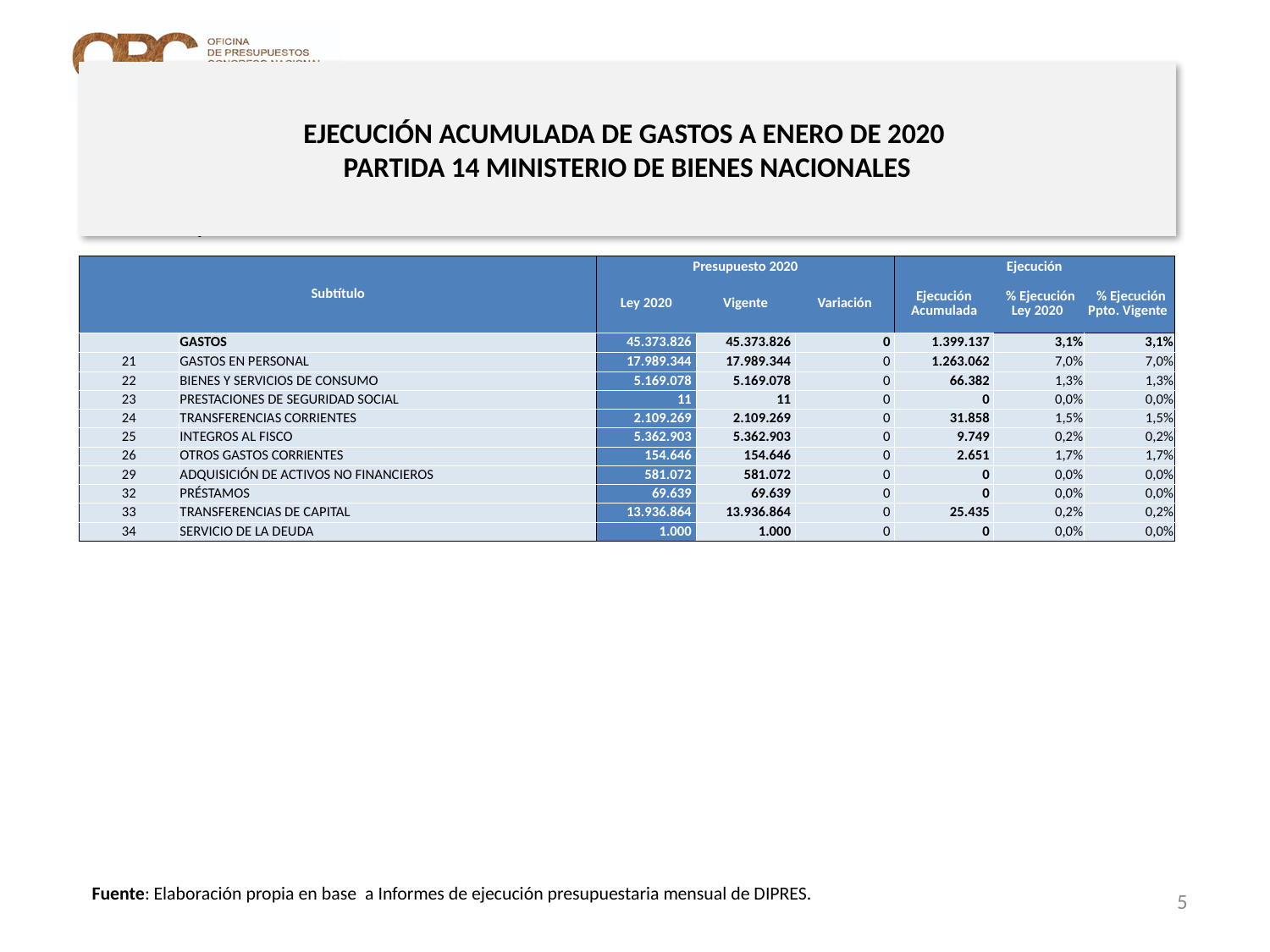

# EJECUCIÓN ACUMULADA DE GASTOS A ENERO DE 2020 PARTIDA 14 MINISTERIO DE BIENES NACIONALES
en miles de pesos 2020
| Subtítulo |  | Presupuesto 2020 |  |  | Ejecución |  |  |
| --- | --- | --- | --- | --- | --- | --- | --- |
|  |  | Ley 2020 | Vigente | Variación | Ejecución Acumulada | % Ejecución Ley 2020 | % Ejecución Ppto. Vigente |
|  | GASTOS | 45.373.826 | 45.373.826 | 0 | 1.399.137 | 3,1% | 3,1% |
| 21 | GASTOS EN PERSONAL | 17.989.344 | 17.989.344 | 0 | 1.263.062 | 7,0% | 7,0% |
| 22 | BIENES Y SERVICIOS DE CONSUMO | 5.169.078 | 5.169.078 | 0 | 66.382 | 1,3% | 1,3% |
| 23 | PRESTACIONES DE SEGURIDAD SOCIAL | 11 | 11 | 0 | 0 | 0,0% | 0,0% |
| 24 | TRANSFERENCIAS CORRIENTES | 2.109.269 | 2.109.269 | 0 | 31.858 | 1,5% | 1,5% |
| 25 | INTEGROS AL FISCO | 5.362.903 | 5.362.903 | 0 | 9.749 | 0,2% | 0,2% |
| 26 | OTROS GASTOS CORRIENTES | 154.646 | 154.646 | 0 | 2.651 | 1,7% | 1,7% |
| 29 | ADQUISICIÓN DE ACTIVOS NO FINANCIEROS | 581.072 | 581.072 | 0 | 0 | 0,0% | 0,0% |
| 32 | PRÉSTAMOS | 69.639 | 69.639 | 0 | 0 | 0,0% | 0,0% |
| 33 | TRANSFERENCIAS DE CAPITAL | 13.936.864 | 13.936.864 | 0 | 25.435 | 0,2% | 0,2% |
| 34 | SERVICIO DE LA DEUDA | 1.000 | 1.000 | 0 | 0 | 0,0% | 0,0% |
Fuente: Elaboración propia en base  a Informes de ejecución presupuestaria mensual de DIPRES.
5